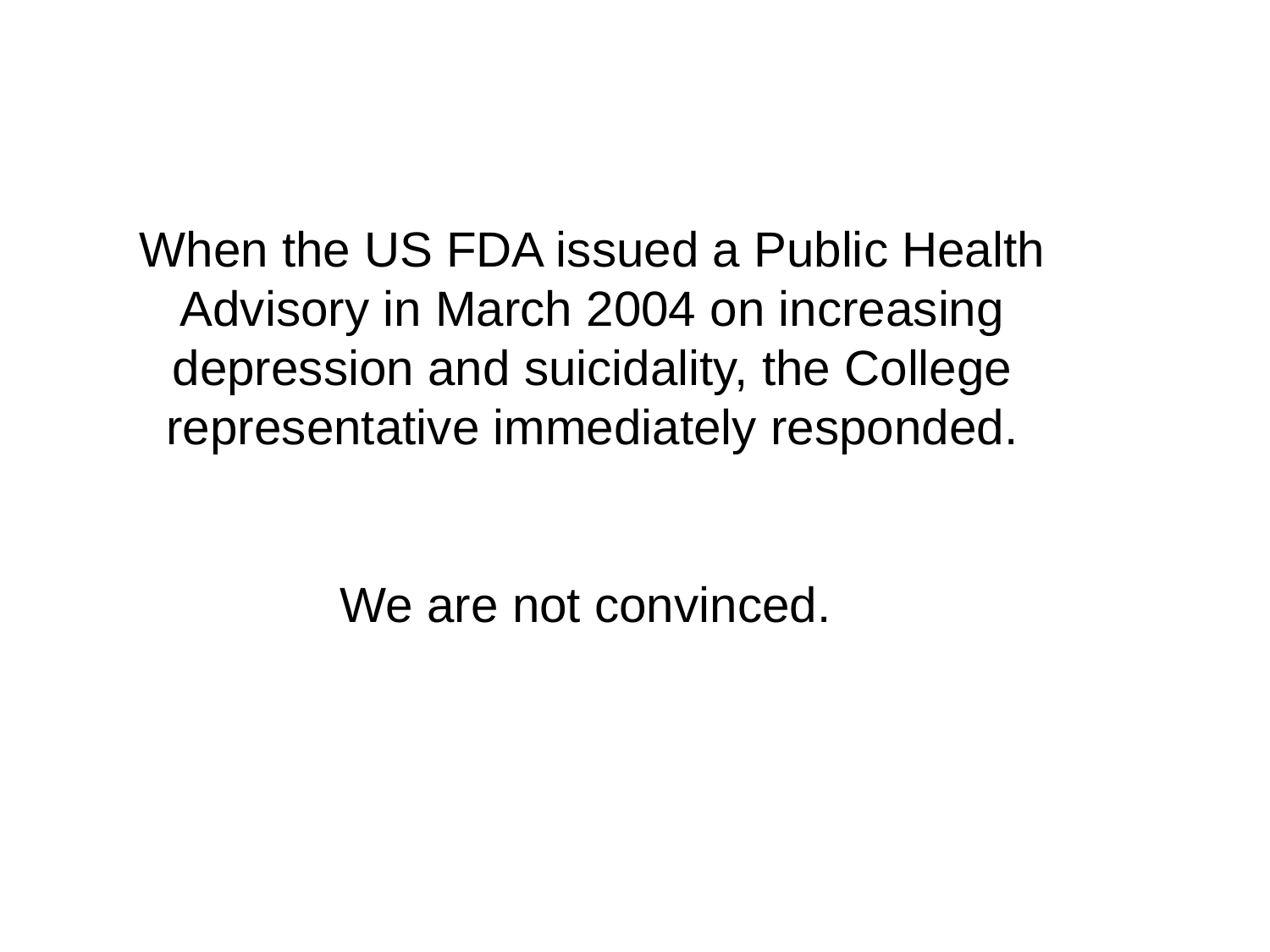

When the US FDA issued a Public Health Advisory in March 2004 on increasing depression and suicidality, the College representative immediately responded.
We are not convinced.